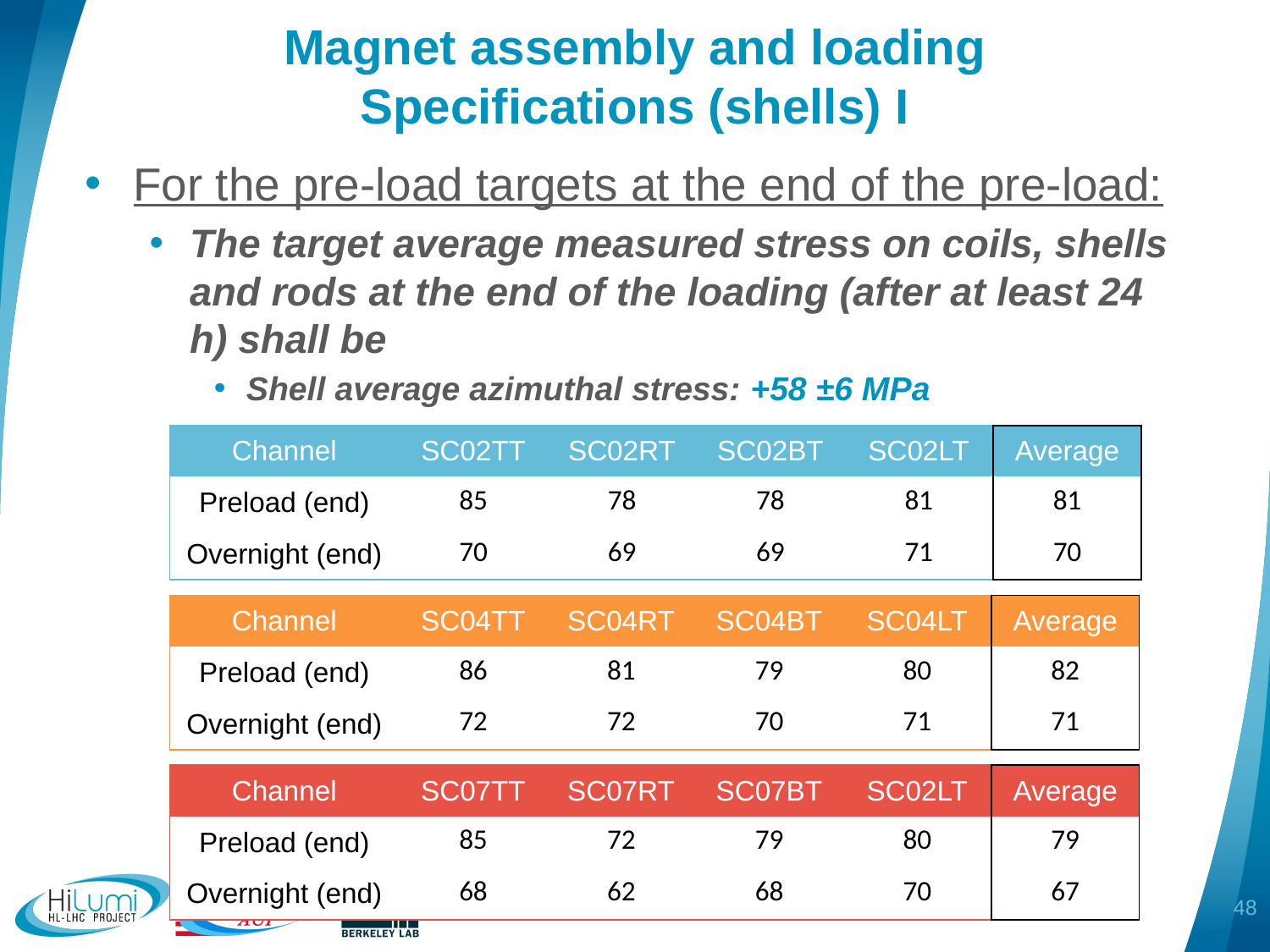

# Magnet assembly and loading Specifications (shells) I
For the pre-load targets at the end of the pre-load:
The target average measured stress on coils, shells and rods at the end of the loading (after at least 24 h) shall be
Shell average azimuthal stress: +58 ±6 MPa

| Channel | SC02TT | SC02RT | SC02BT | SC02LT | Average |
| --- | --- | --- | --- | --- | --- |
| Preload (end) | 85 | 78 | 78 | 81 | 81 |
| Overnight (end) | 70 | 69 | 69 | 71 | 70 |
| Channel | SC04TT | SC04RT | SC04BT | SC04LT | Average |
| --- | --- | --- | --- | --- | --- |
| Preload (end) | 86 | 81 | 79 | 80 | 82 |
| Overnight (end) | 72 | 72 | 70 | 71 | 71 |
| Channel | SC07TT | SC07RT | SC07BT | SC02LT | Average |
| --- | --- | --- | --- | --- | --- |
| Preload (end) | 85 | 72 | 79 | 80 | 79 |
| Overnight (end) | 68 | 62 | 68 | 70 | 67 |
48
Paolo Ferracin